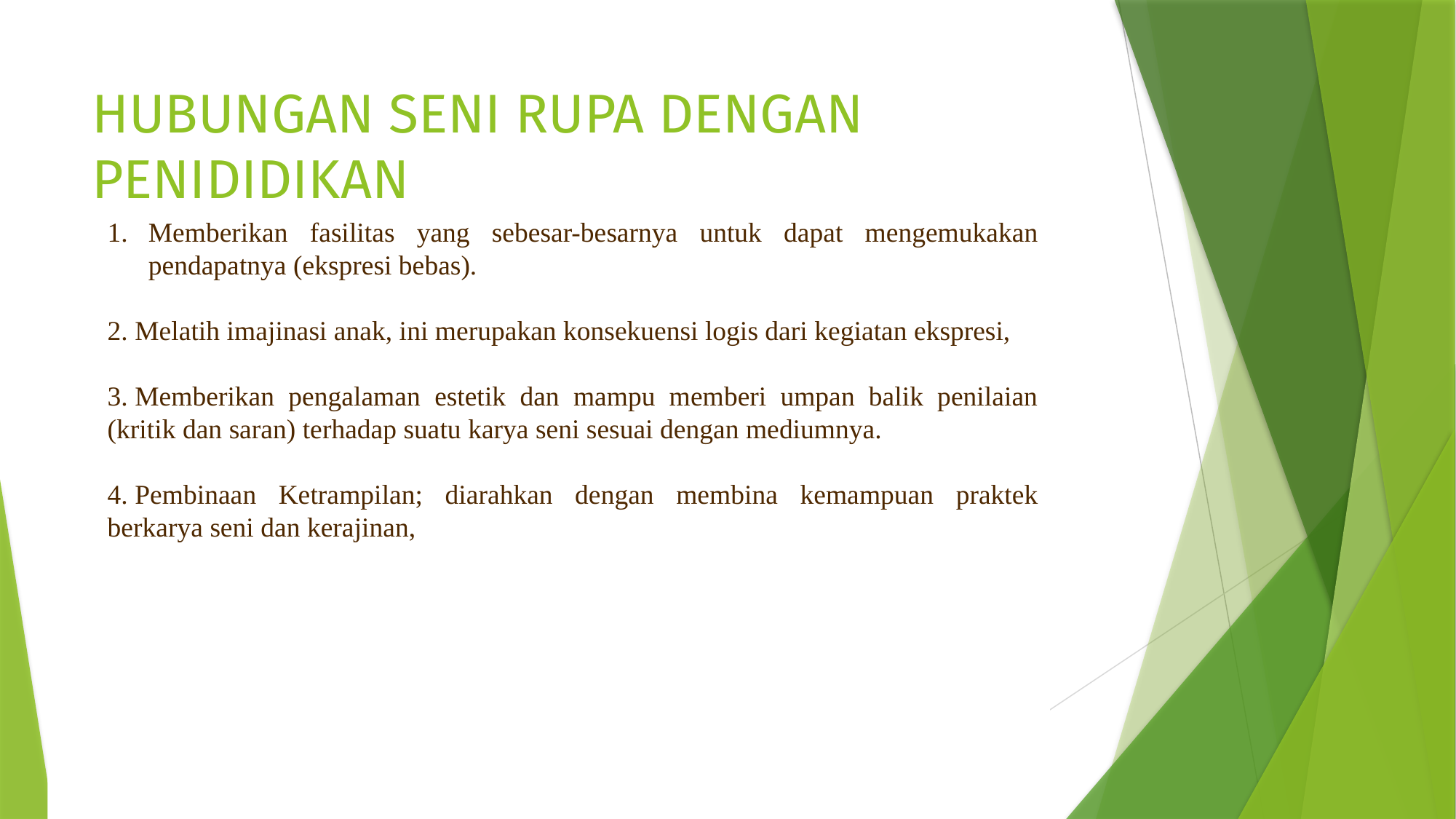

# HUBUNGAN SENI RUPA DENGAN PENIDIDIKAN
Memberikan fasilitas yang sebesar-besarnya untuk dapat mengemukakan pendapatnya (ekspresi bebas).

2. Melatih imajinasi anak, ini merupakan konsekuensi logis dari kegiatan ekspresi,

3. Memberikan pengalaman estetik dan mampu memberi umpan balik penilaian (kritik dan saran) terhadap suatu karya seni sesuai dengan mediumnya.

4. Pembinaan Ketrampilan; diarahkan dengan membina kemampuan praktek berkarya seni dan kerajinan,